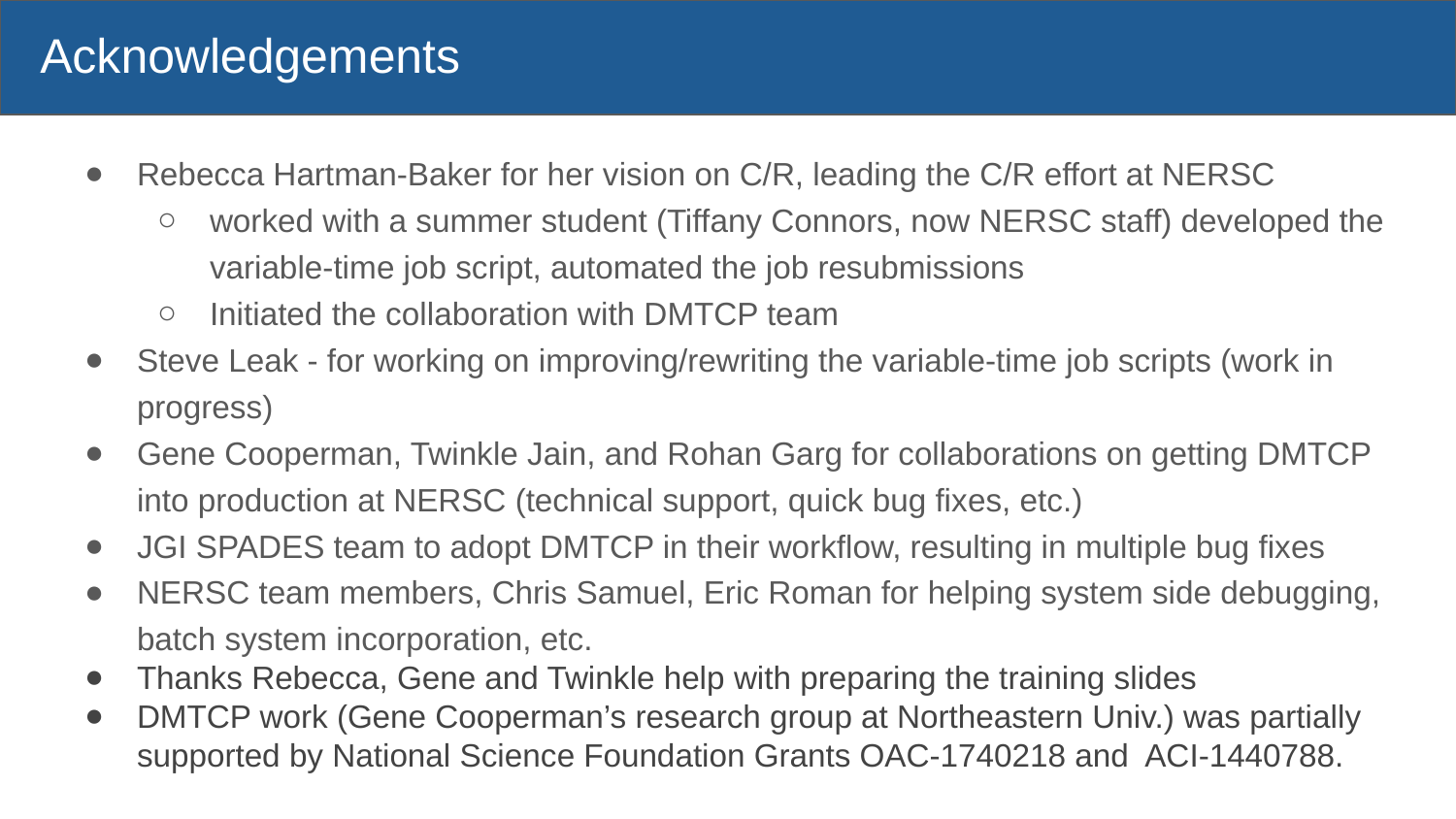

# Acknowledgements
Rebecca Hartman-Baker for her vision on C/R, leading the C/R effort at NERSC
worked with a summer student (Tiffany Connors, now NERSC staff) developed the variable-time job script, automated the job resubmissions
Initiated the collaboration with DMTCP team
Steve Leak - for working on improving/rewriting the variable-time job scripts (work in progress)
Gene Cooperman, Twinkle Jain, and Rohan Garg for collaborations on getting DMTCP into production at NERSC (technical support, quick bug fixes, etc.)
JGI SPADES team to adopt DMTCP in their workflow, resulting in multiple bug fixes
NERSC team members, Chris Samuel, Eric Roman for helping system side debugging, batch system incorporation, etc.
Thanks Rebecca, Gene and Twinkle help with preparing the training slides
DMTCP work (Gene Cooperman’s research group at Northeastern Univ.) was partially supported by National Science Foundation Grants OAC-1740218 and  ACI-1440788.